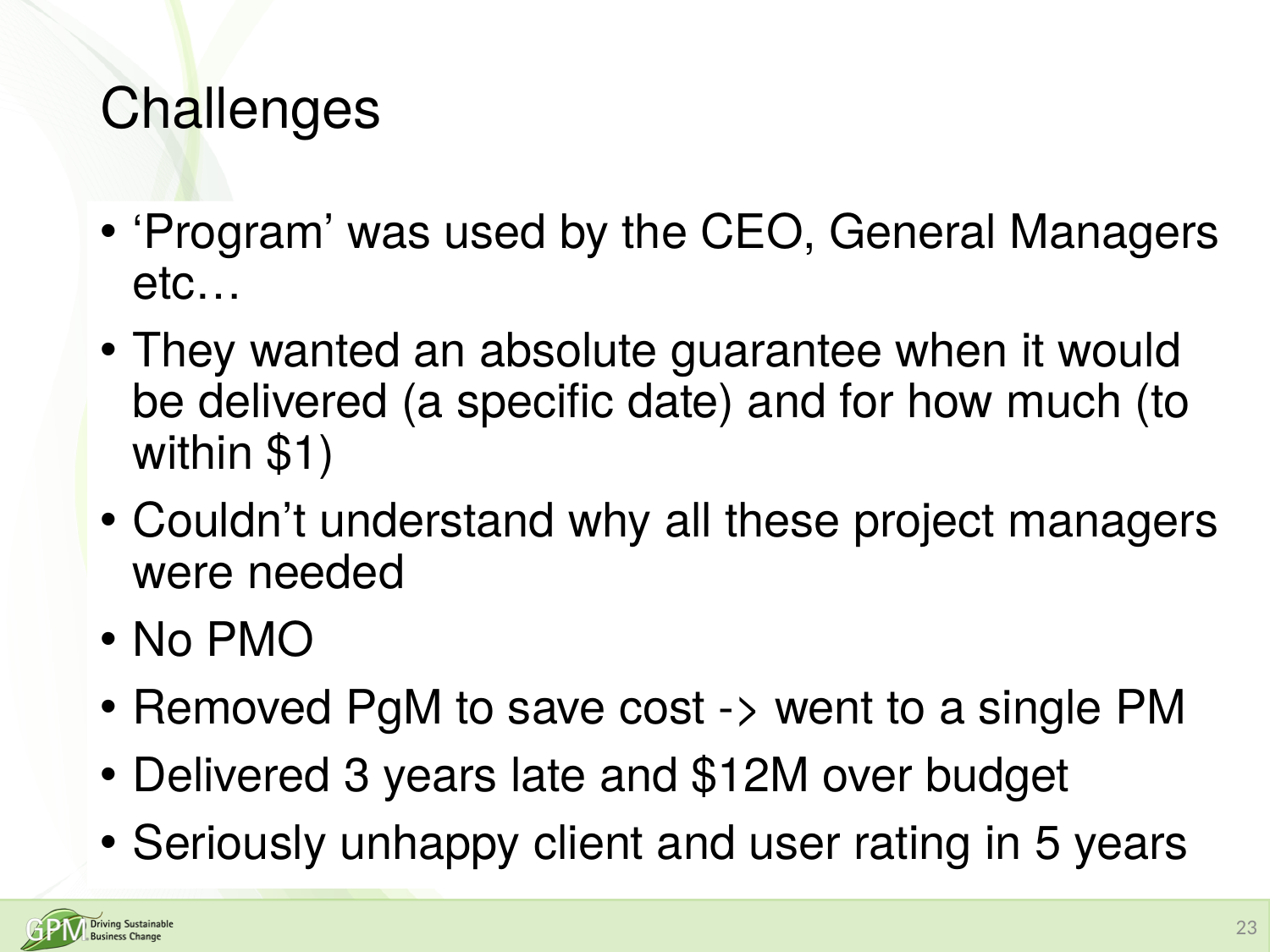

# Challenges
‘Program’ was used by the CEO, General Managers etc…
They wanted an absolute guarantee when it would be delivered (a specific date) and for how much (to within $1)
Couldn’t understand why all these project managers were needed
No PMO
Removed PgM to save cost -> went to a single PM
Delivered 3 years late and $12M over budget
Seriously unhappy client and user rating in 5 years

23